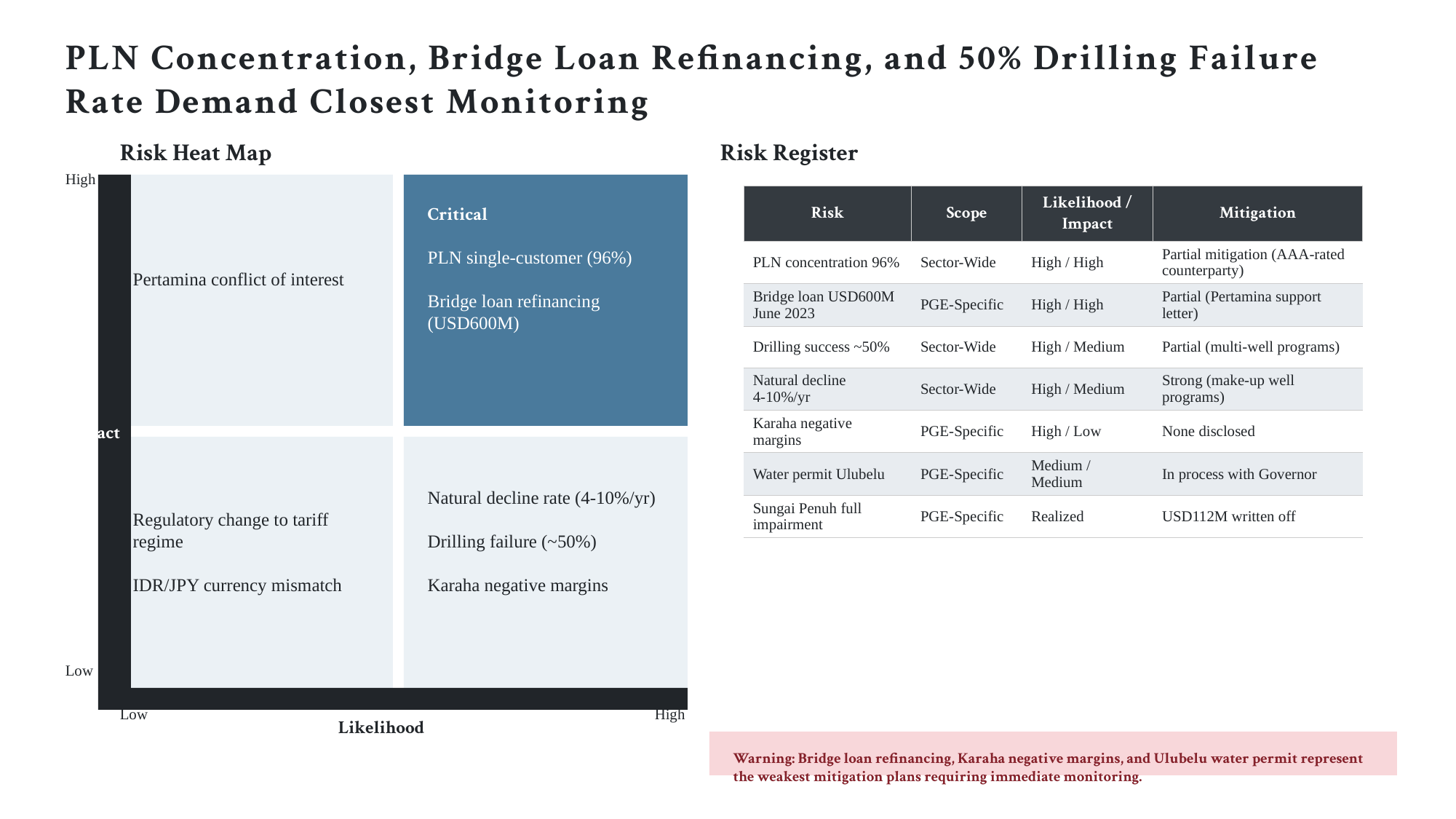

PLN Concentration, Bridge Loan Refinancing, and 50% Drilling Failure Rate Demand Closest Monitoring
Risk Heat Map
Risk Register
High

| Risk | Scope | Likelihood / Impact | Mitigation |
| --- | --- | --- | --- |
| PLN concentration 96% | Sector-Wide | High / High | Partial mitigation (AAA-rated counterparty) |
| Bridge loan USD600M June 2023 | PGE-Specific | High / High | Partial (Pertamina support letter) |
| Drilling success ~50% | Sector-Wide | High / Medium | Partial (multi-well programs) |
| Natural decline 4-10%/yr | Sector-Wide | High / Medium | Strong (make-up well programs) |
| Karaha negative margins | PGE-Specific | High / Low | None disclosed |
| Water permit Ulubelu | PGE-Specific | Medium / Medium | In process with Governor |
| Sungai Penuh full impairment | PGE-Specific | Realized | USD112M written off |
Critical

PLN single-customer (96%)

Bridge loan refinancing (USD600M)
Pertamina conflict of interest
Impact

Natural decline rate (4-10%/yr)

Drilling failure (~50%)

Karaha negative margins
Regulatory change to tariff regime

IDR/JPY currency mismatch
Low

Low
High
Likelihood

Warning: Bridge loan refinancing, Karaha negative margins, and Ulubelu water permit represent the weakest mitigation plans requiring immediate monitoring.